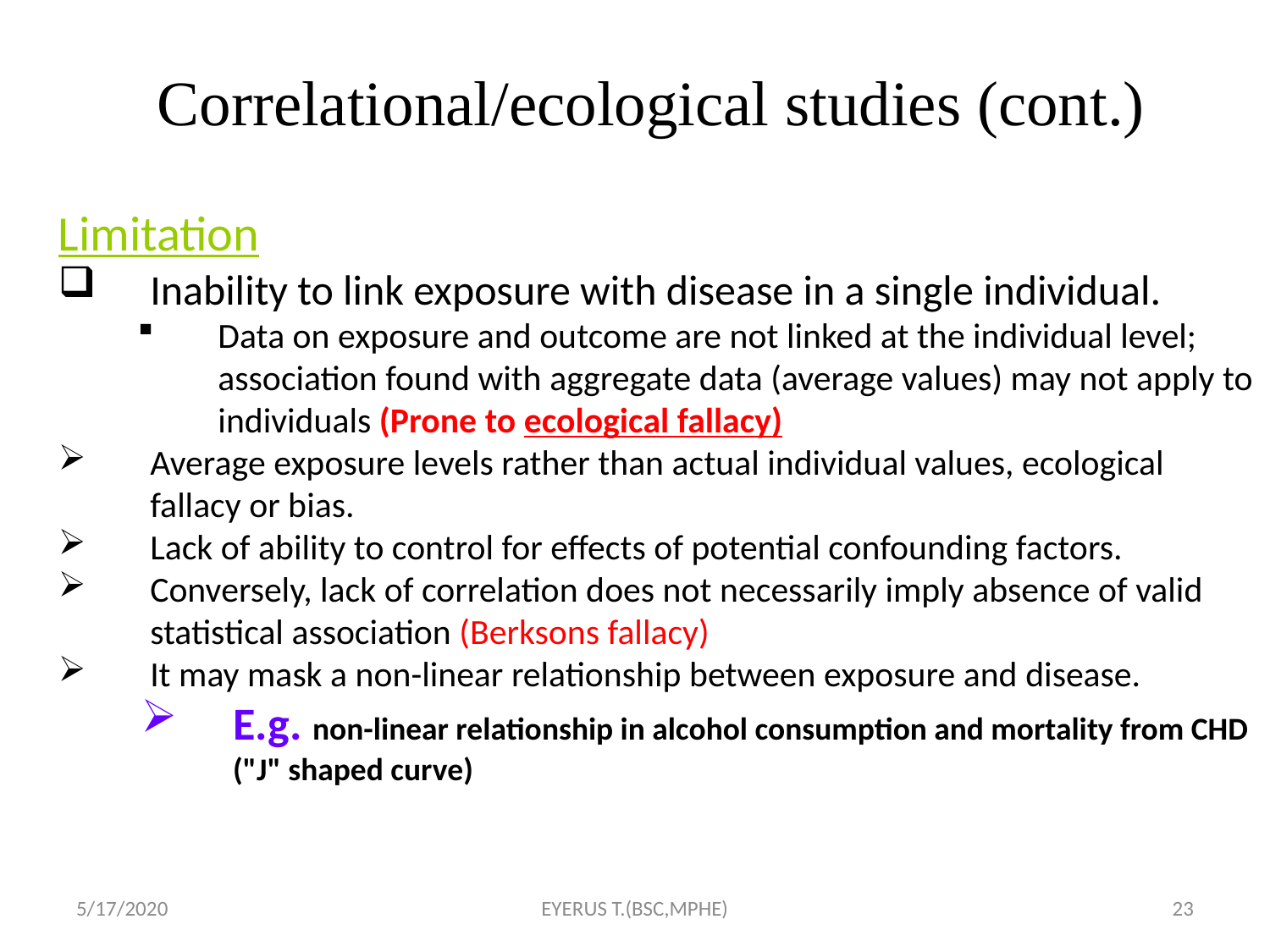

# Correlational/ecological studies (cont.)
Limitation
Inability to link exposure with disease in a single individual.
Data on exposure and outcome are not linked at the individual level; association found with aggregate data (average values) may not apply to individuals (Prone to ecological fallacy)
Average exposure levels rather than actual individual values, ecological fallacy or bias.
Lack of ability to control for effects of potential confounding factors.
Conversely, lack of correlation does not necessarily imply absence of valid statistical association (Berksons fallacy)
It may mask a non-linear relationship between exposure and disease.
E.g. non-linear relationship in alcohol consumption and mortality from CHD ("J" shaped curve)

5/17/2020
EYERUS T.(BSC,MPHE)
23